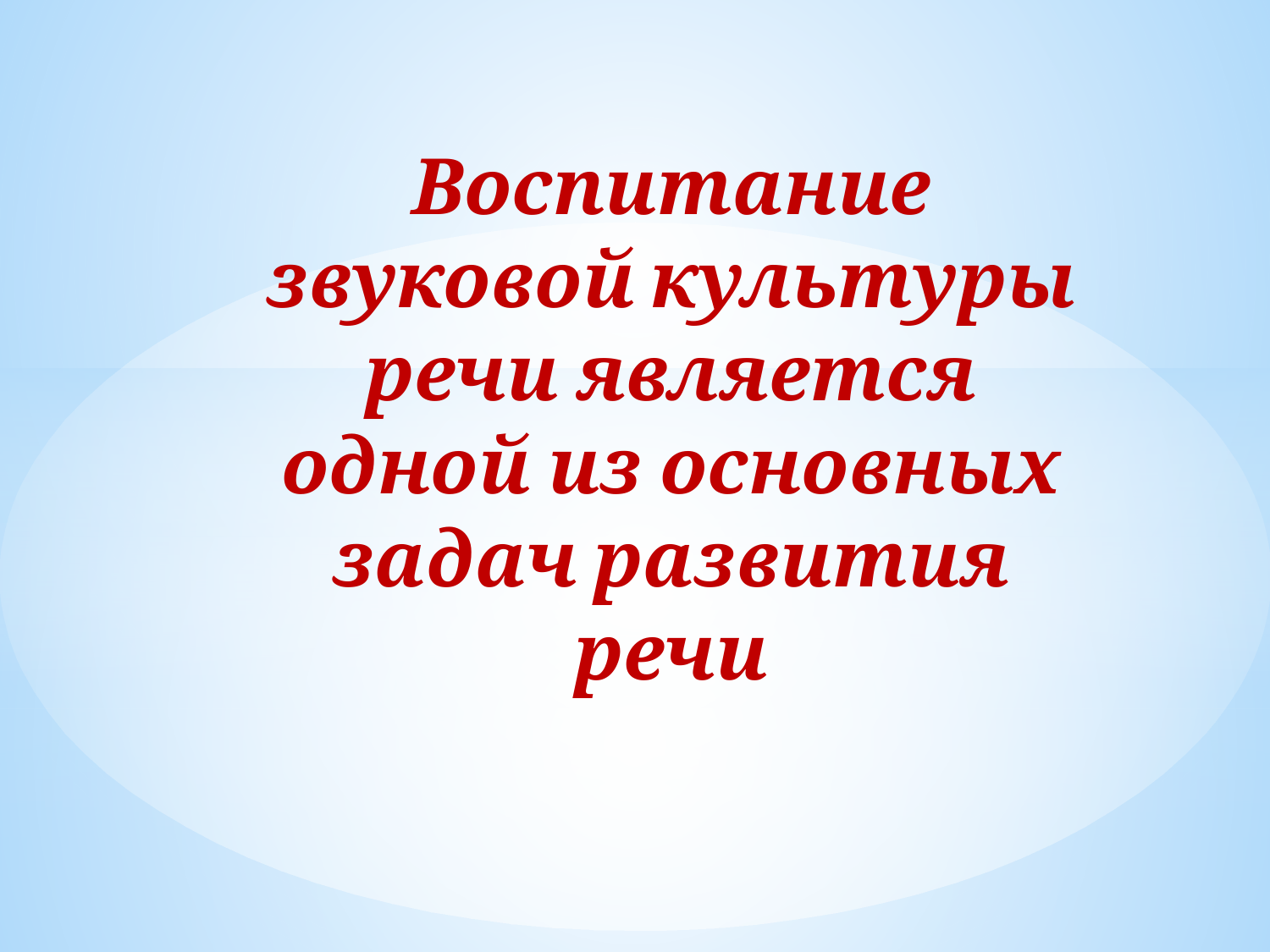

# Воспитание звуковой культуры речи является одной из основных задач развития речи